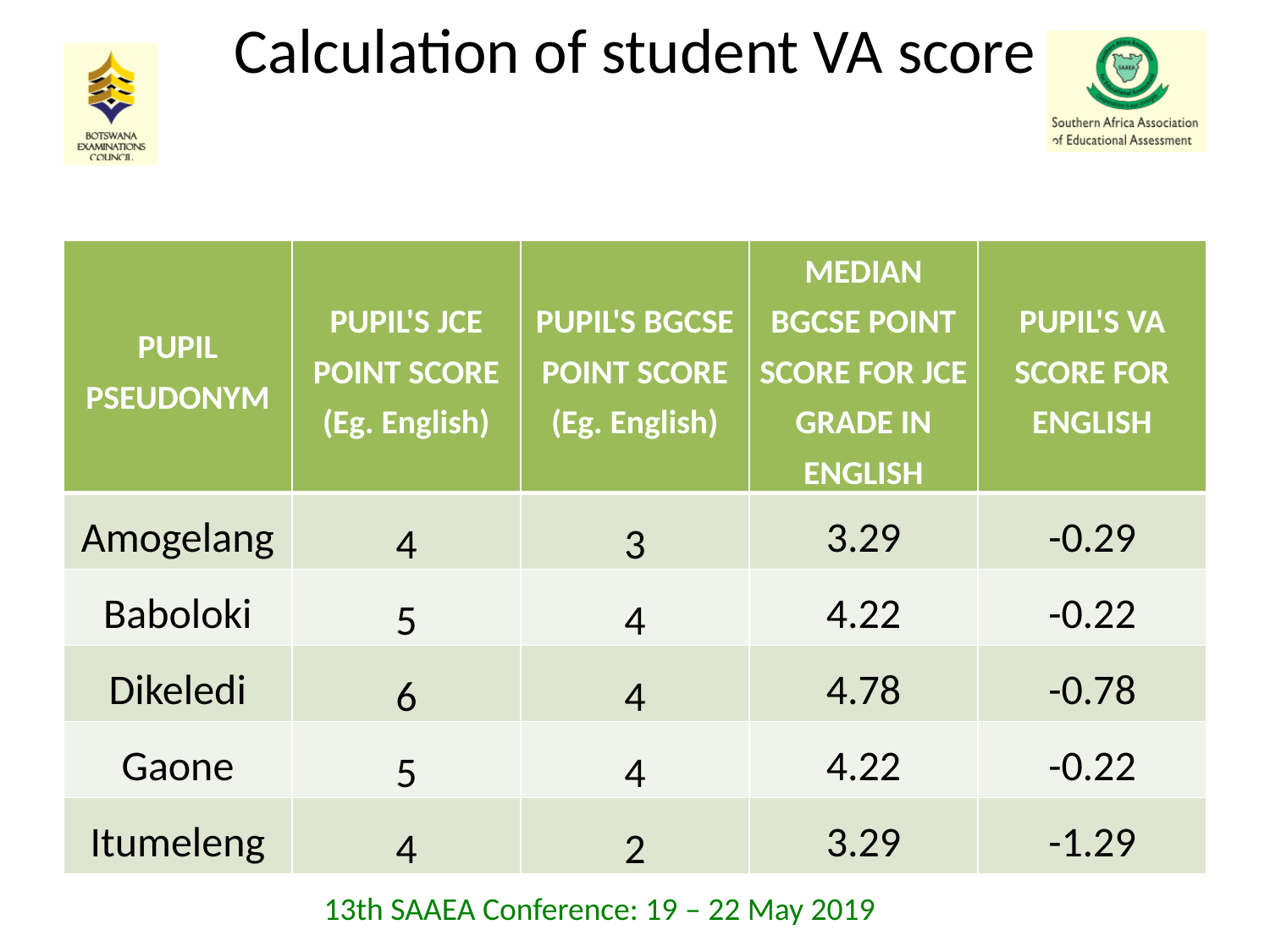

# Calculation of student VA score
| PUPIL PSEUDONYM | PUPIL'S JCE POINT SCORE (Eg. English) | PUPIL'S BGCSE POINT SCORE (Eg. English) | MEDIAN BGCSE POINT SCORE FOR JCE GRADE IN ENGLISH | PUPIL'S VA SCORE FOR ENGLISH |
| --- | --- | --- | --- | --- |
| Amogelang | 4 | 3 | 3.29 | -0.29 |
| Baboloki | 5 | 4 | 4.22 | -0.22 |
| Dikeledi | 6 | 4 | 4.78 | -0.78 |
| Gaone | 5 | 4 | 4.22 | -0.22 |
| Itumeleng | 4 | 2 | 3.29 | -1.29 |